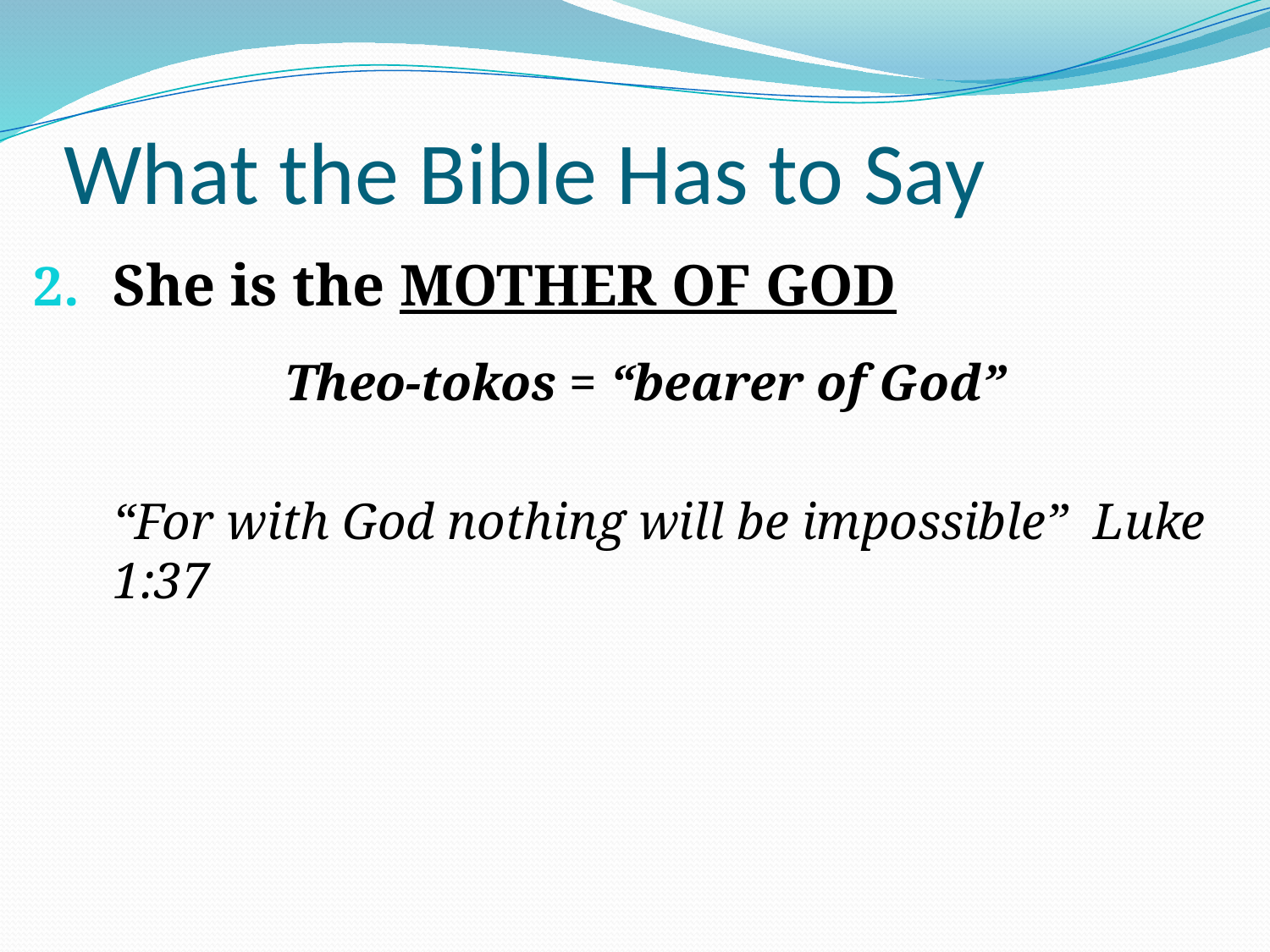

# What the Bible Has to Say
She is the MOTHER OF GOD

Theo-tokos = “bearer of God”

	“For with God nothing will be impossible”  Luke 1:37